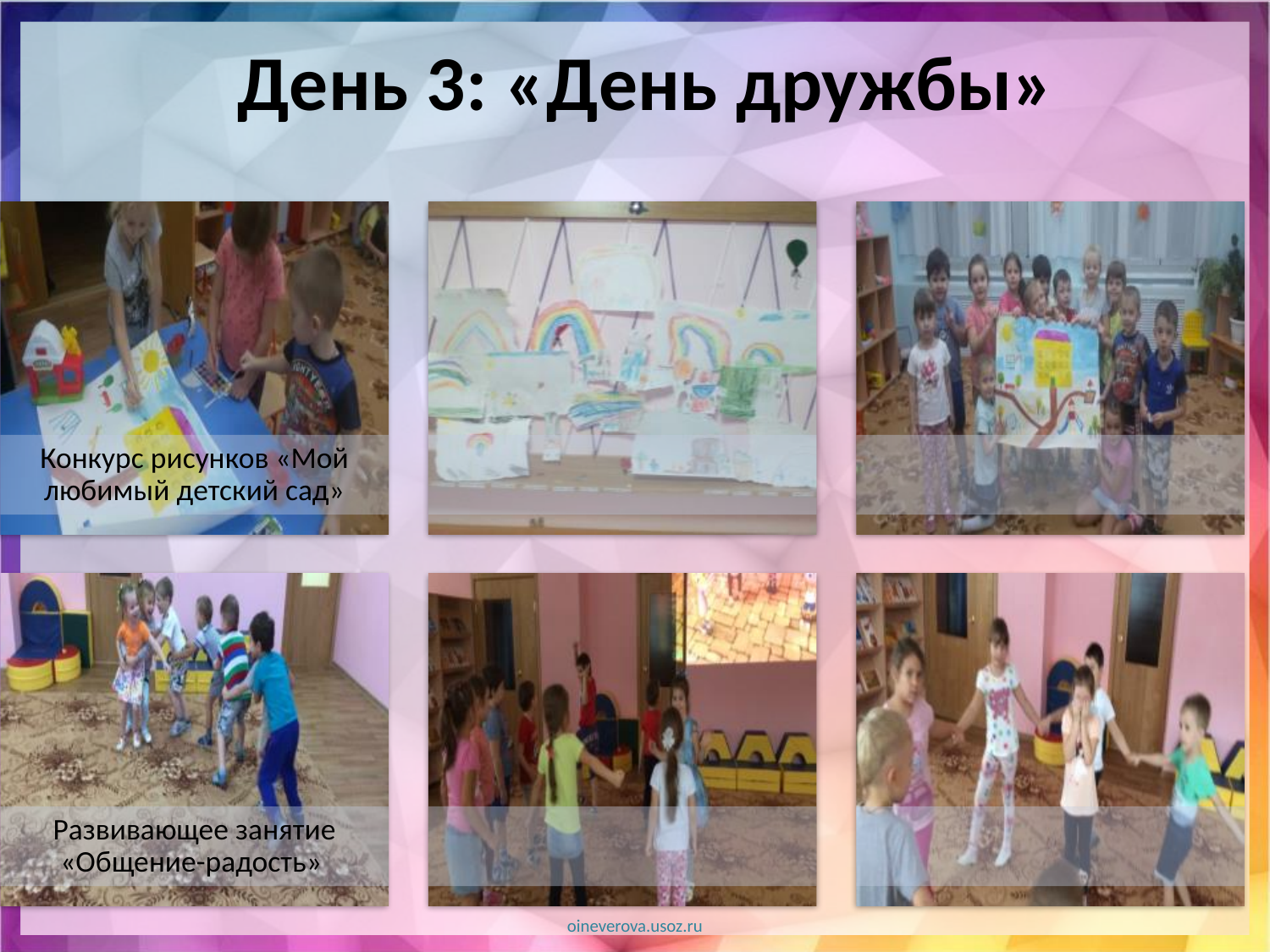

# День 3: «День дружбы»
Конкурс рисунков «Мой любимый детский сад»

Развивающее занятие «Общение-радость»